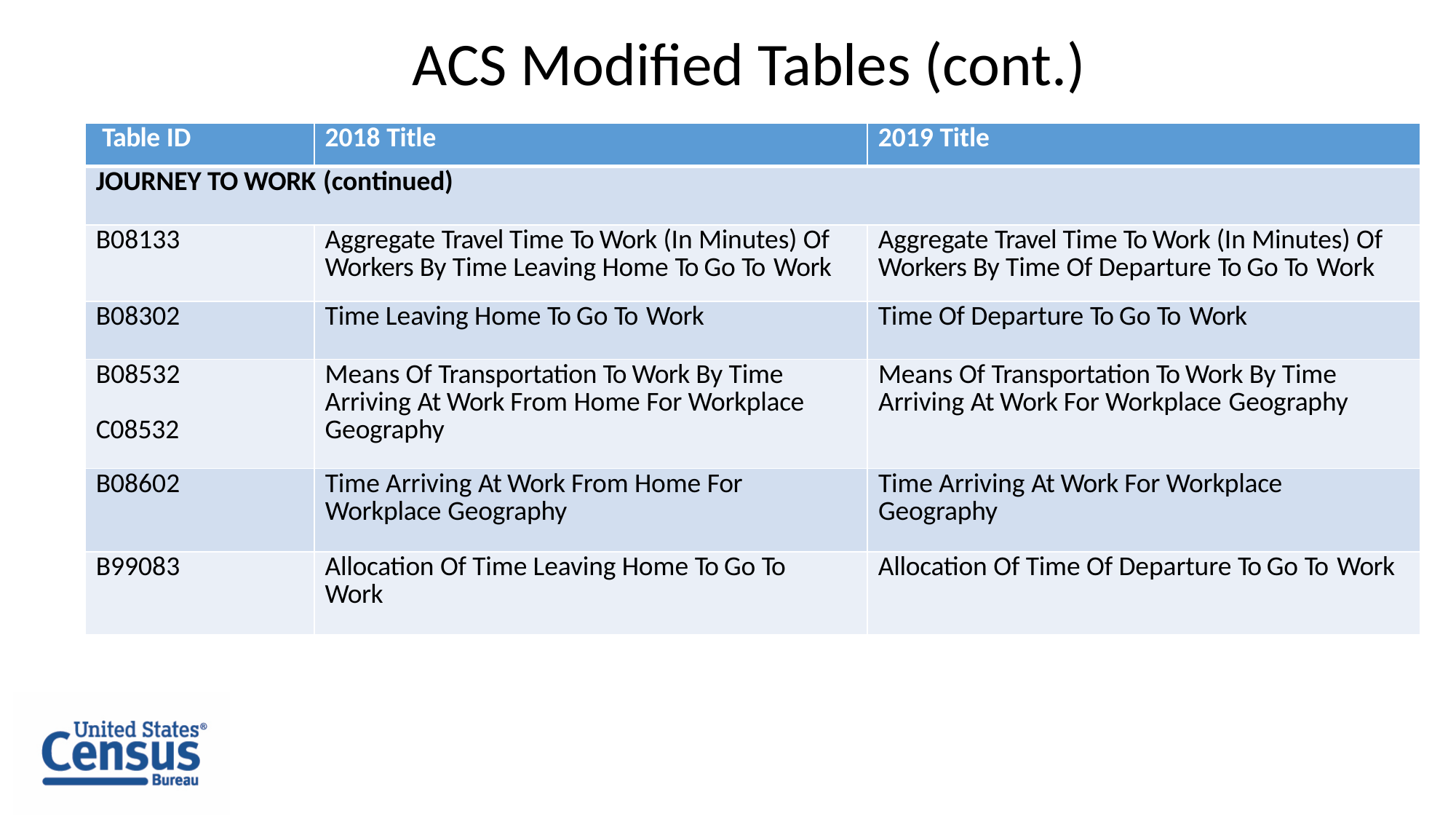

# ACS Modified Tables (cont.)
| Table ID | 2018 Title | 2019 Title |
| --- | --- | --- |
| JOURNEY TO WORK (continued) |  |  |
| B08133 | Aggregate Travel Time To Work (In Minutes) Of Workers By Time Leaving Home To Go To Work | Aggregate Travel Time To Work (In Minutes) Of Workers By Time Of Departure To Go To Work |
| B08302 | Time Leaving Home To Go To Work | Time Of Departure To Go To Work |
| B08532 C08532 | Means Of Transportation To Work By Time Arriving At Work From Home For Workplace Geography | Means Of Transportation To Work By Time Arriving At Work For Workplace Geography |
| B08602 | Time Arriving At Work From Home For Workplace Geography | Time Arriving At Work For Workplace Geography |
| B99083 | Allocation Of Time Leaving Home To Go To Work | Allocation Of Time Of Departure To Go To Work |